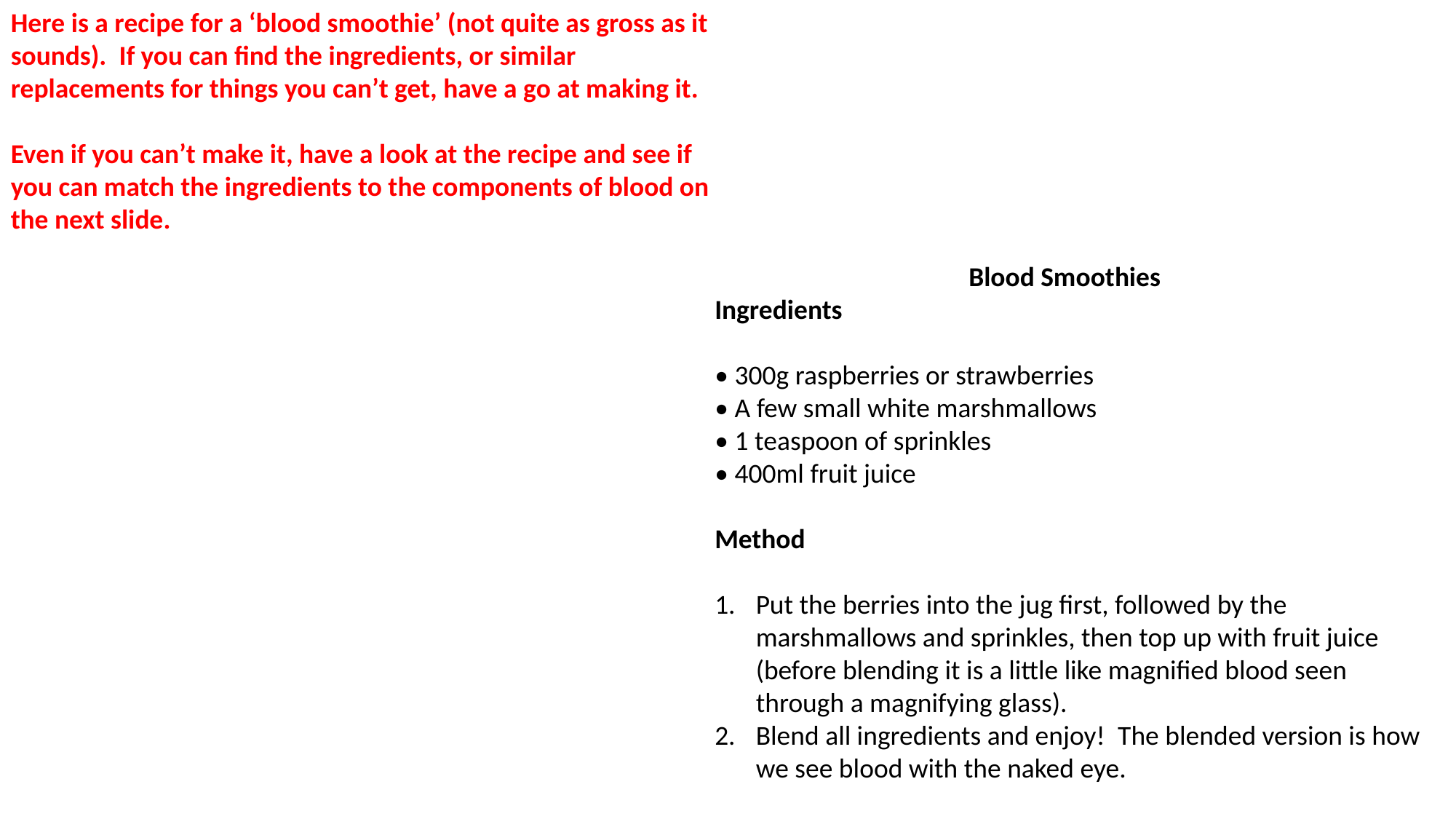

Here is a recipe for a ‘blood smoothie’ (not quite as gross as it sounds).  If you can find the ingredients, or similar replacements for things you can’t get, have a go at making it.

Even if you can’t make it, have a look at the recipe and see if you can match the ingredients to the components of blood on the next slide.

Blood Smoothies
Ingredients

• 300g raspberries or strawberries
• A few small white marshmallows
• 1 teaspoon of sprinkles
• 400ml fruit juice

Method

Put the berries into the jug first, followed by the marshmallows and sprinkles, then top up with fruit juice (before blending it is a little like magnified blood seen through a magnifying glass).
Blend all ingredients and enjoy!  The blended version is how we see blood with the naked eye.